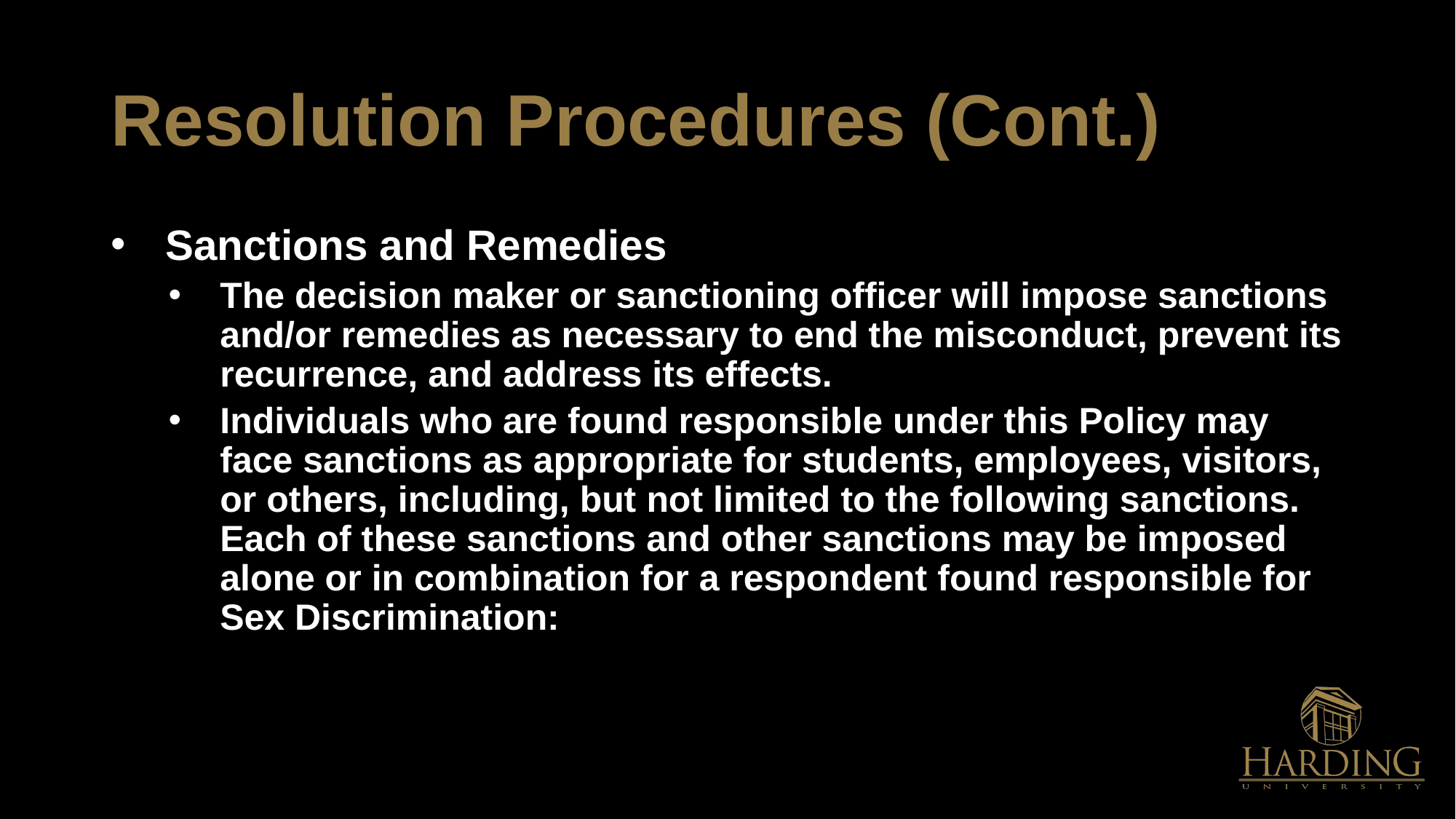

# Resolution Procedures (Cont.)
Sanctions and Remedies
The decision maker or sanctioning officer will impose sanctions and/or remedies as necessary to end the misconduct, prevent its recurrence, and address its effects.
Individuals who are found responsible under this Policy may face sanctions as appropriate for students, employees, visitors, or others, including, but not limited to the following sanctions.  Each of these sanctions and other sanctions may be imposed alone or in combination for a respondent found responsible for Sex Discrimination: